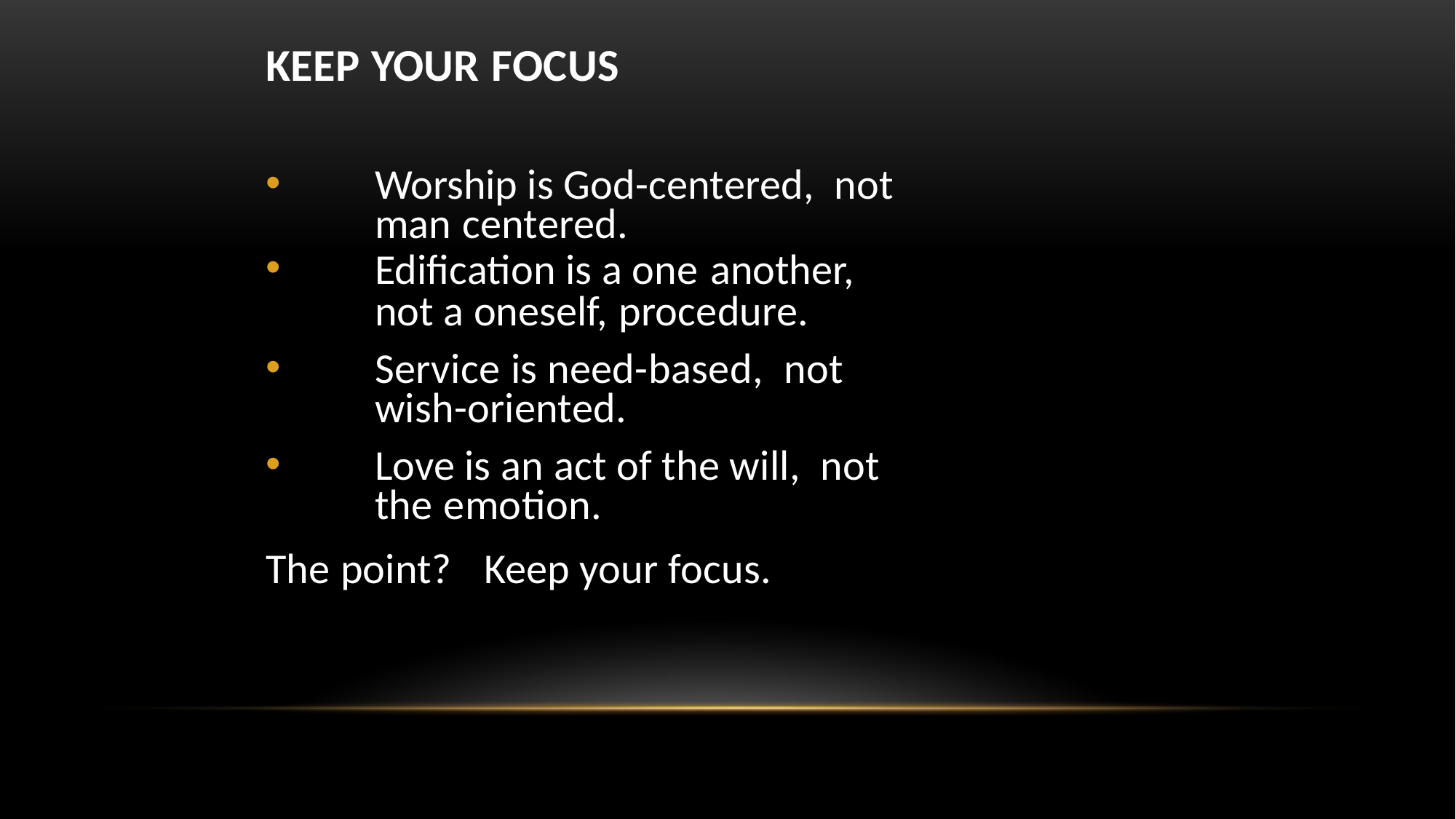

# KEEP YOUR FOCUS
Worship is God-centered,  not man centered.
Edification is a one another,
not a oneself, procedure.
Service is need-based,  not wish-oriented.
Love is an act of the will,  not the emotion.
The point?	Keep your focus.